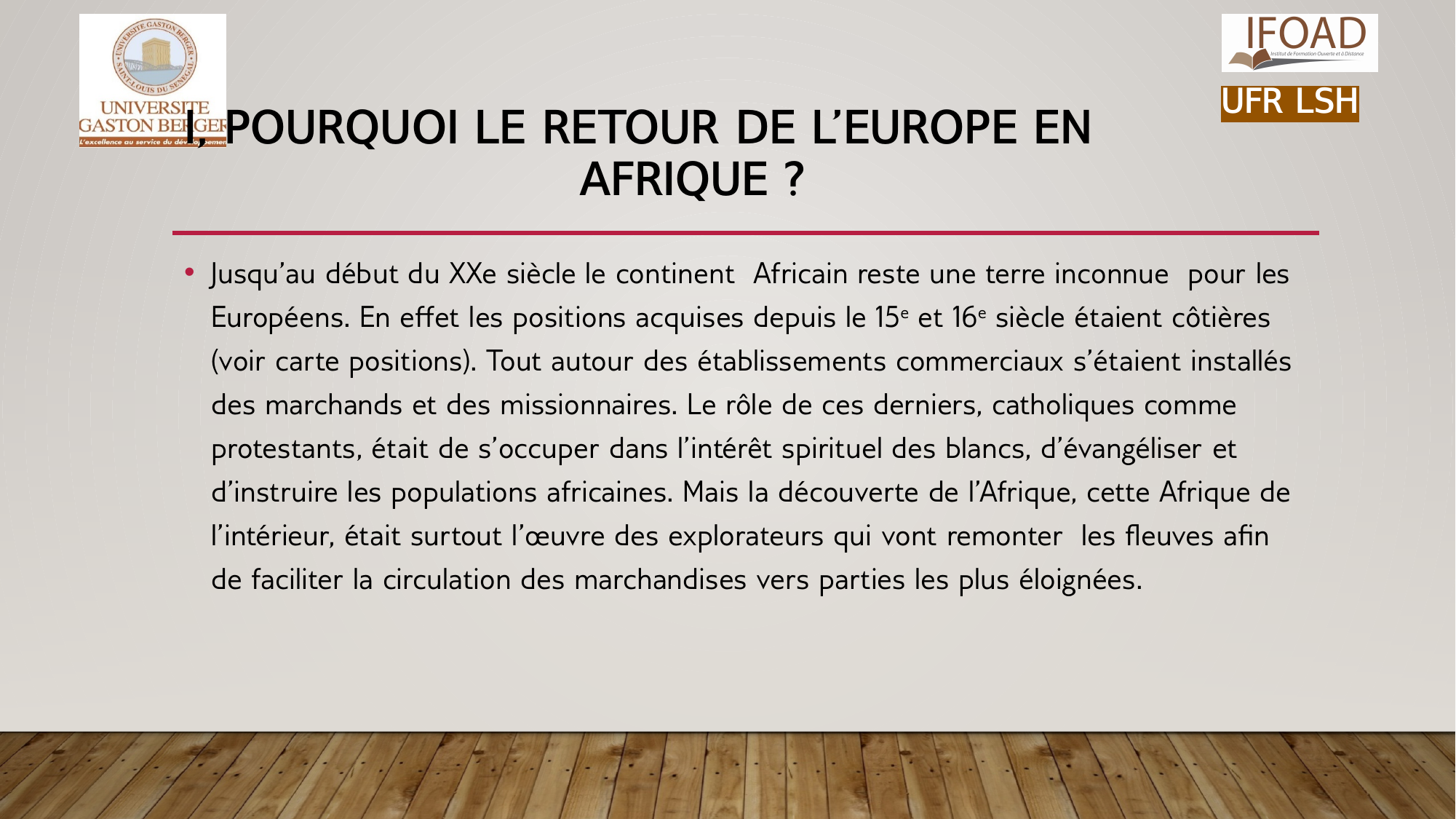

# I, pourquoi le retour de l’europe en afrique ?
Jusqu’au début du XXe siècle le continent  Africain reste une terre inconnue  pour les Européens. En effet les positions acquises depuis le 15e et 16e siècle étaient côtières (voir carte positions). Tout autour des établissements commerciaux s’étaient installés des marchands et des missionnaires. Le rôle de ces derniers, catholiques comme protestants, était de s’occuper dans l’intérêt spirituel des blancs, d’évangéliser et d’instruire les populations africaines. Mais la découverte de l’Afrique, cette Afrique de l’intérieur, était surtout l’œuvre des explorateurs qui vont remonter  les fleuves afin de faciliter la circulation des marchandises vers parties les plus éloignées.